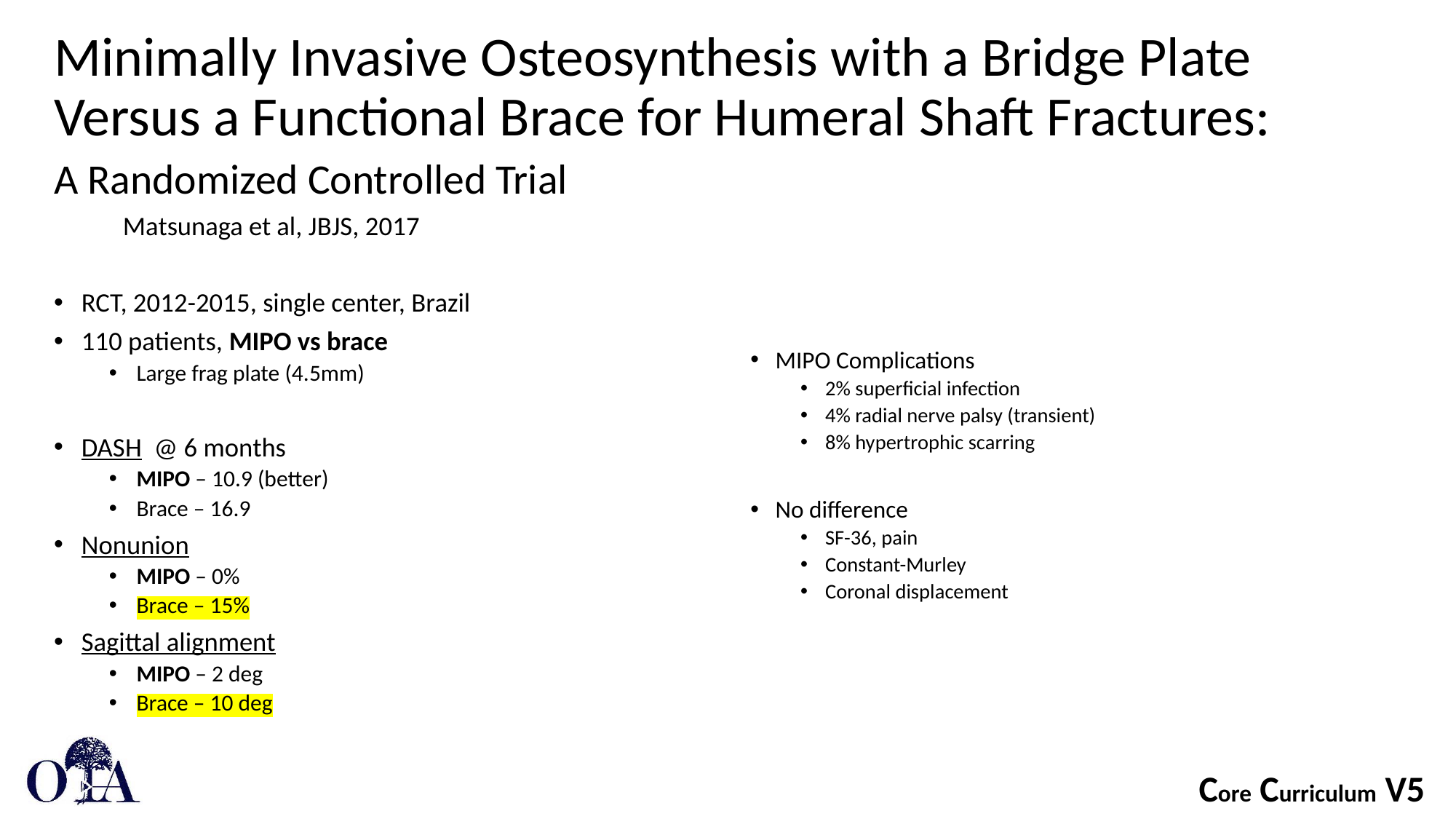

Minimally Invasive Osteosynthesis with a Bridge Plate Versus a Functional Brace for Humeral Shaft Fractures:
A Randomized Controlled Trial
		Matsunaga et al, JBJS, 2017

RCT, 2012-2015, single center, Brazil
110 patients, MIPO vs brace
Large frag plate (4.5mm)

DASH  @ 6 months
MIPO – 10.9 (better)
Brace – 16.9
Nonunion
MIPO – 0%
Brace – 15%
Sagittal alignment
MIPO – 2 deg
Brace – 10 deg

MIPO Complications
2% superficial infection
4% radial nerve palsy (transient)
8% hypertrophic scarring

No difference
SF-36, pain
Constant-Murley
Coronal displacement